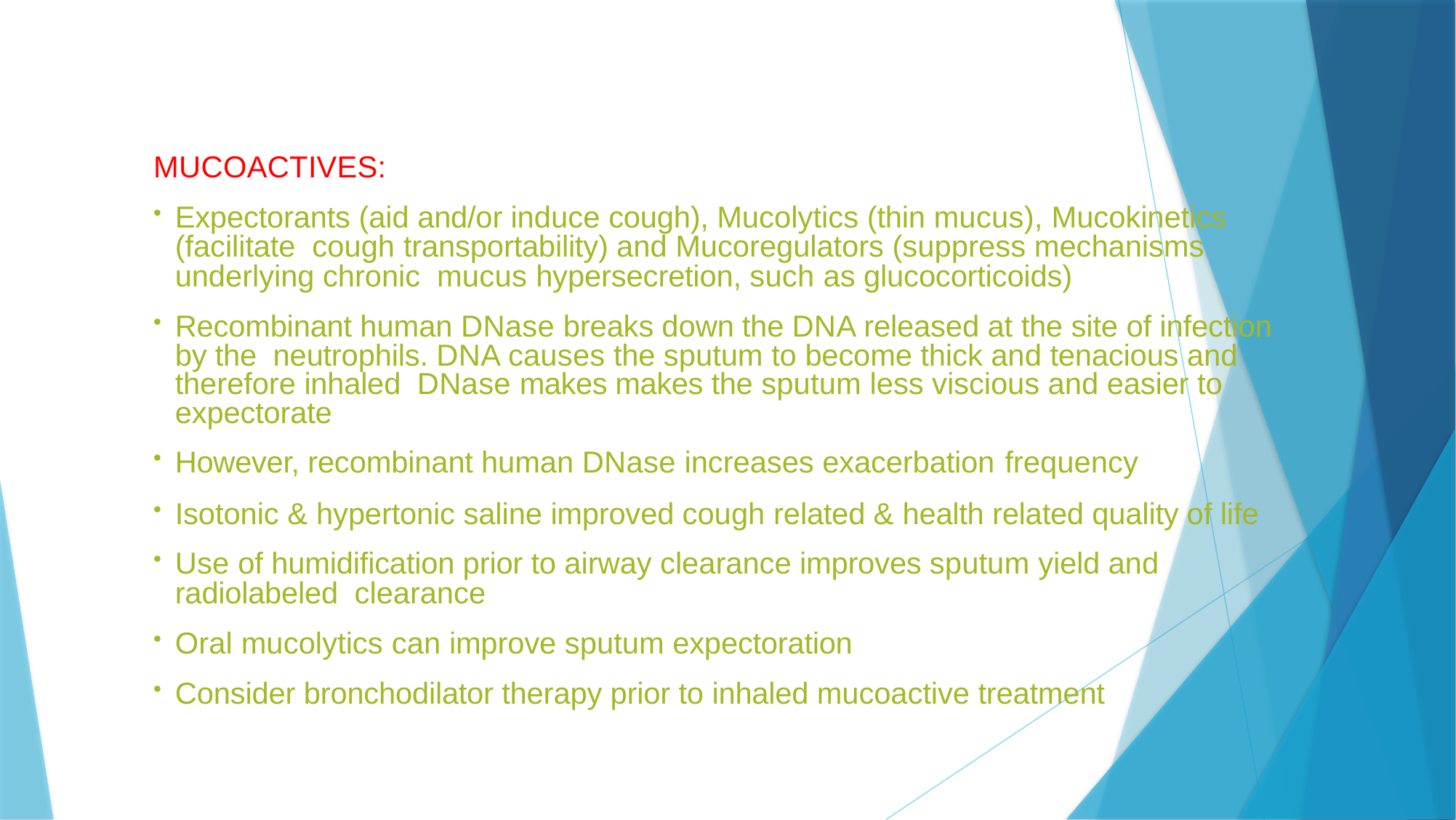

MUCOACTIVES:
Expectorants (aid and/or induce cough), Mucolytics (thin mucus), Mucokinetics (facilitate  cough transportability) and Mucoregulators (suppress mechanisms underlying chronic  mucus hypersecretion, such as glucocorticoids)
Recombinant human DNase breaks down the DNA released at the site of infection by the  neutrophils. DNA causes the sputum to become thick and tenacious and therefore inhaled  DNase makes makes the sputum less viscious and easier to expectorate
However, recombinant human DNase increases exacerbation frequency
Isotonic & hypertonic saline improved cough related & health related quality of life
Use of humidification prior to airway clearance improves sputum yield and radiolabeled  clearance
Oral mucolytics can improve sputum expectoration
Consider bronchodilator therapy prior to inhaled mucoactive treatment